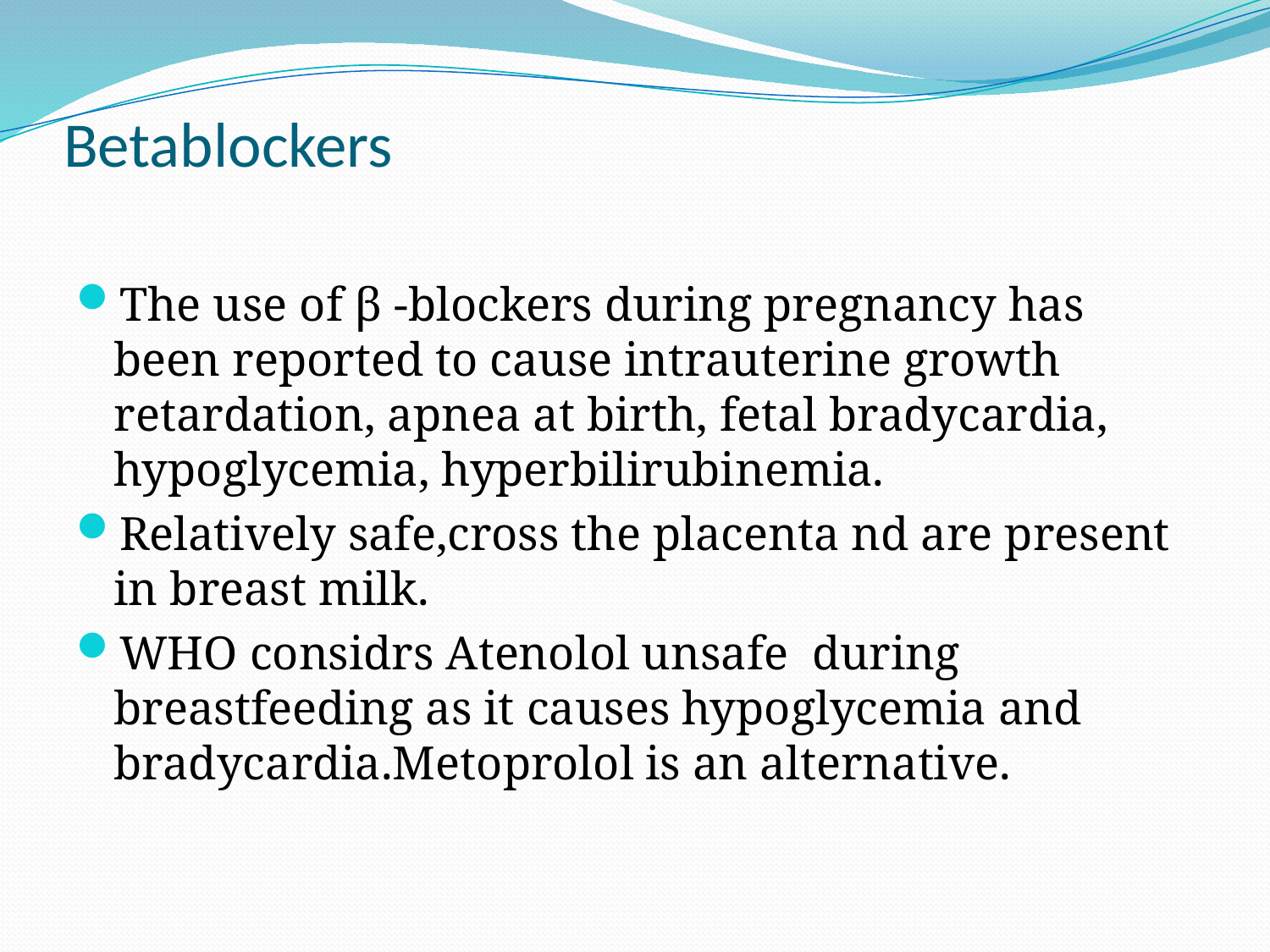

# Betablockers
The use of β -blockers during pregnancy has been reported to cause intrauterine growth retardation, apnea at birth, fetal bradycardia, hypoglycemia, hyperbilirubinemia.
Relatively safe,cross the placenta nd are present in breast milk.
WHO considrs Atenolol unsafe  during breastfeeding as it causes hypoglycemia and bradycardia.Metoprolol is an alternative.